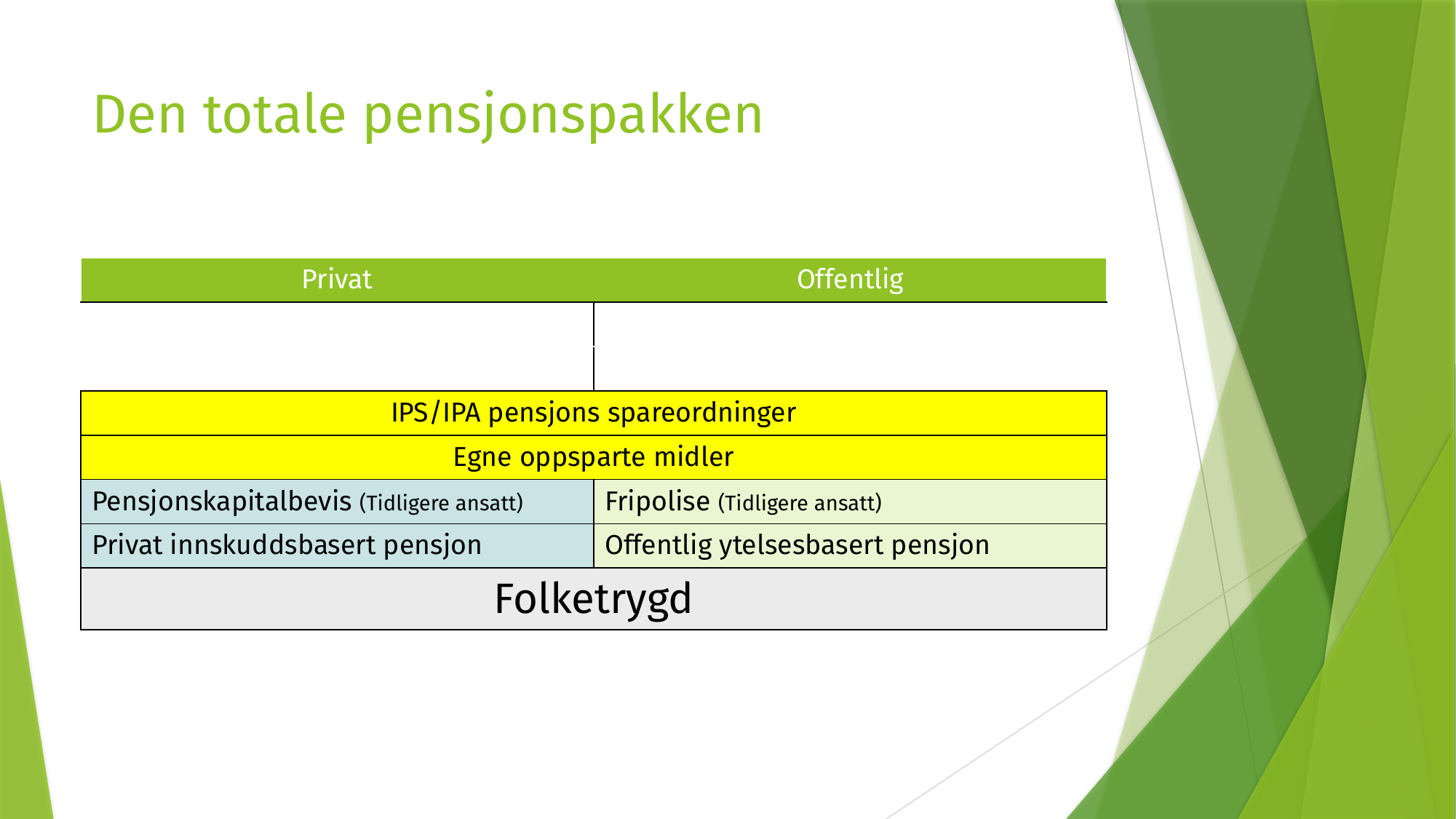

# Den totale pensjonspakken
| Privat | Offentlig |
| --- | --- |
|  |  |
|  |  |
| IPS/IPA pensjons spareordninger |  |
| Egne oppsparte midler |  |
| Pensjonskapitalbevis (Tidligere ansatt) | Fripolise (Tidligere ansatt) |
| Privat innskuddsbasert pensjon | Offentlig ytelsesbasert pensjon |
| Folketrygd |  |